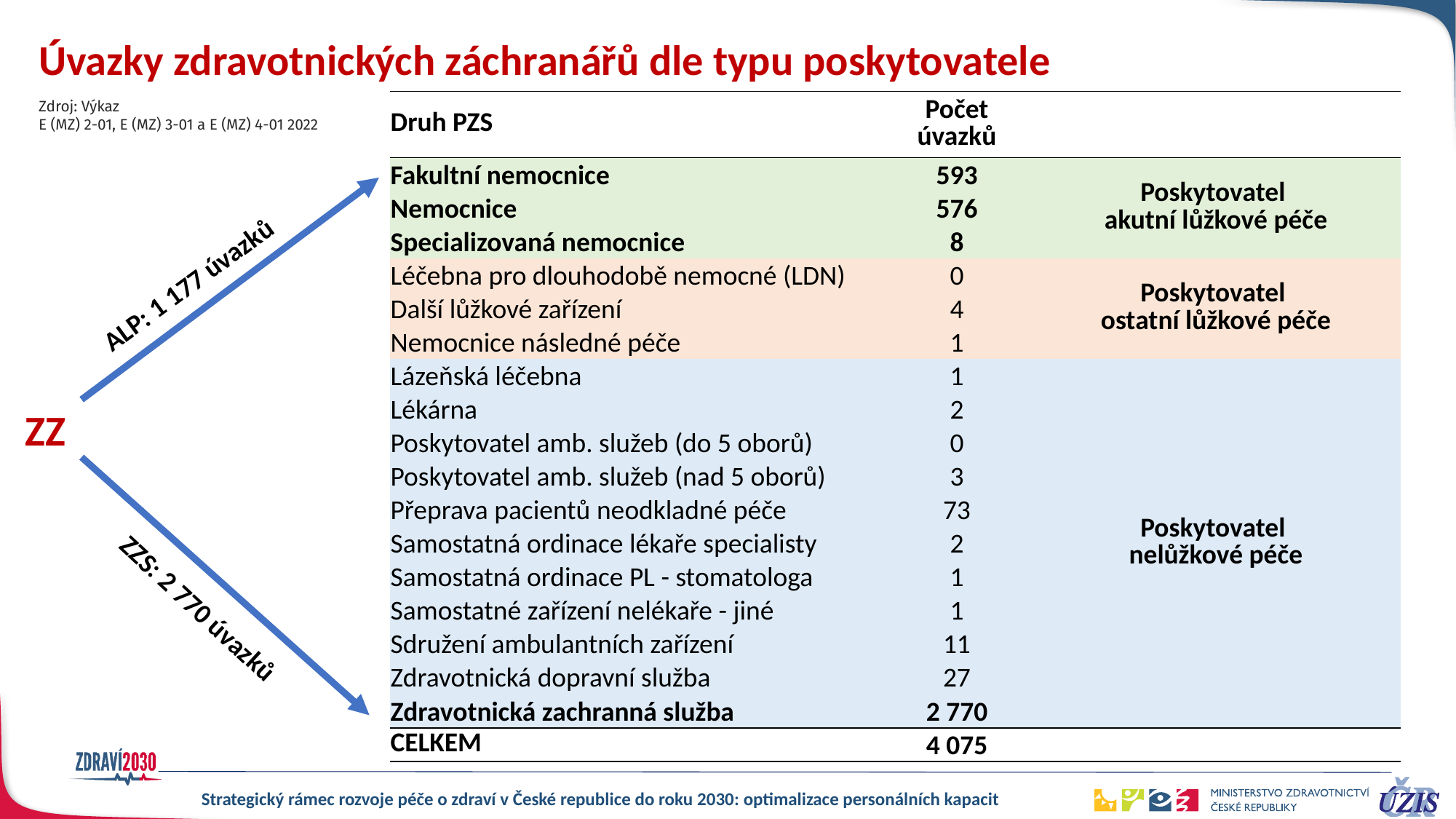

# Úvazky zdravotnických záchranářů dle typu poskytovatele
Zdroj: Výkaz
E (MZ) 2-01, E (MZ) 3-01 a E (MZ) 4-01 2022
| Druh PZS | Počet úvazků |  |
| --- | --- | --- |
| Fakultní nemocnice | 593 | Poskytovatel akutní lůžkové péče |
| Nemocnice | 576 |  |
| Specializovaná nemocnice | 8 |  |
| Léčebna pro dlouhodobě nemocné (LDN) | 0 | Poskytovatel ostatní lůžkové péče |
| Další lůžkové zařízení | 4 | Poskytovatel ostatní lůžkové péče |
| Nemocnice následné péče | 1 |  |
| Lázeňská léčebna | 1 | Poskytovatel nelůžkové péče |
| Lékárna | 2 |  |
| Poskytovatel amb. služeb (do 5 oborů) | 0 |  |
| Poskytovatel amb. služeb (nad 5 oborů) | 3 |  |
| Přeprava pacientů neodkladné péče | 73 |  |
| Samostatná ordinace lékaře specialisty | 2 |  |
| Samostatná ordinace PL - stomatologa | 1 |  |
| Samostatné zařízení nelékaře - jiné | 1 |  |
| Sdružení ambulantních zařízení | 11 |  |
| Zdravotnická dopravní služba | 27 |  |
| Zdravotnická zachranná služba | 2 770 |  |
| CELKEM | 4 075 |  |
ALP: 1 177 úvazků
ZZ
ZZS: 2 770 úvazků